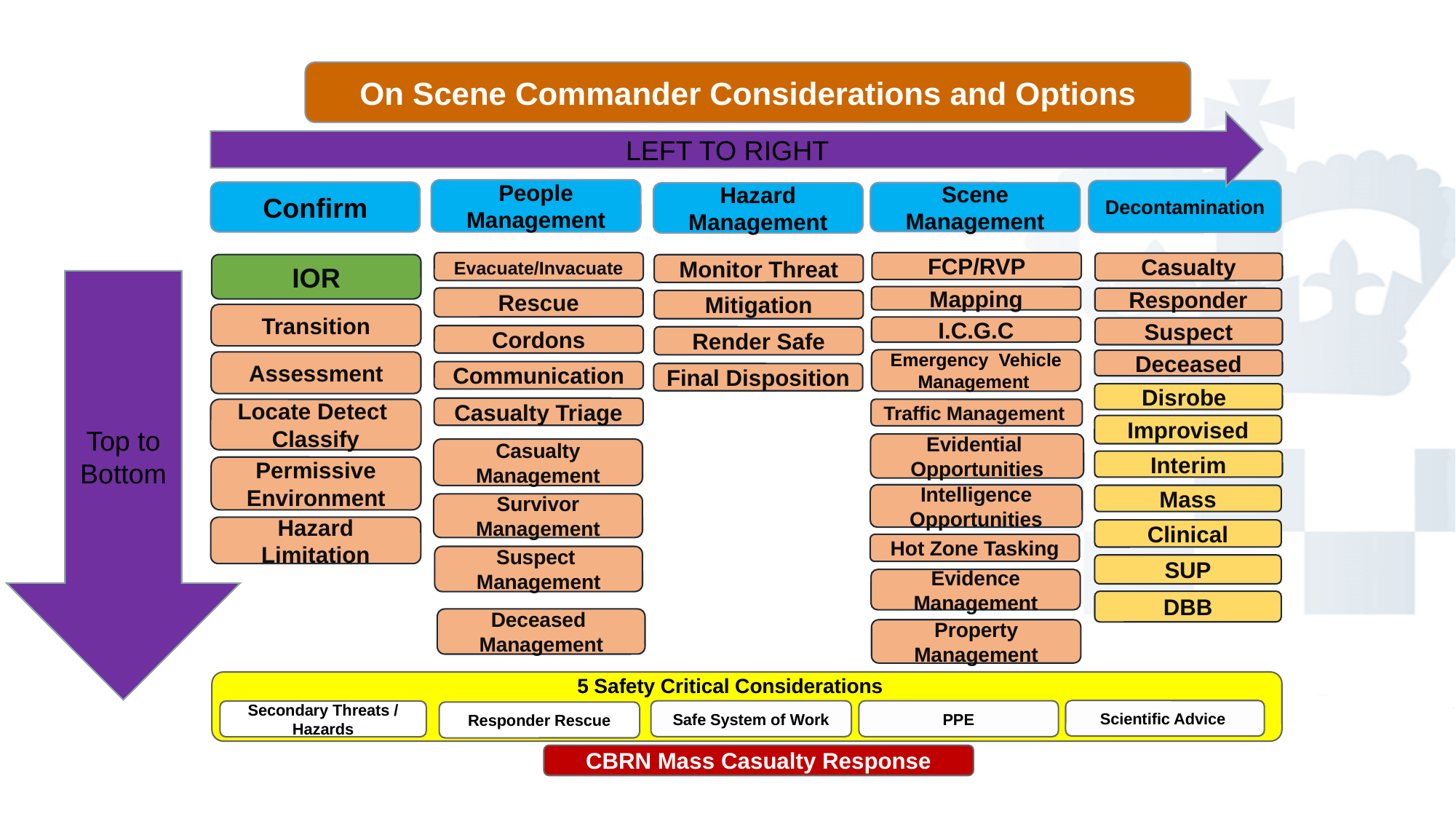

On Scene Commander Considerations and Options
People Management
Decontamination
Confirm
Scene Management
LEFT TO RIGHT
Hazard Management

Evacuate/Invacuate

Rescue
Cordons
Communication
Casualty Triage
FCP/RVP
Mapping
I.C.G.C
Emergency  Vehicle Management
Traffic Management
Evidential
Opportunities
Intelligence Opportunities
Hot Zone Tasking
Evidence Management
Property Management
Casualty
Responder
Suspect
Deceased
IOR
Monitor Threat
Mitigation
Render Safe
Final Disposition
Top to Bottom
Transition
Assessment
Disrobe
Improvised
Interim
Mass
Clinical
SUP
DBB
Locate Detect  Classify
Casualty Management
Permissive Environment
Survivor Management
Hazard Limitation
Suspect
Management
Deceased
Management

5 Safety Critical Considerations

Scientific Advice
Safe System of Work
PPE
Secondary Threats / Hazards
Responder Rescue
CBRN Mass Casualty Response